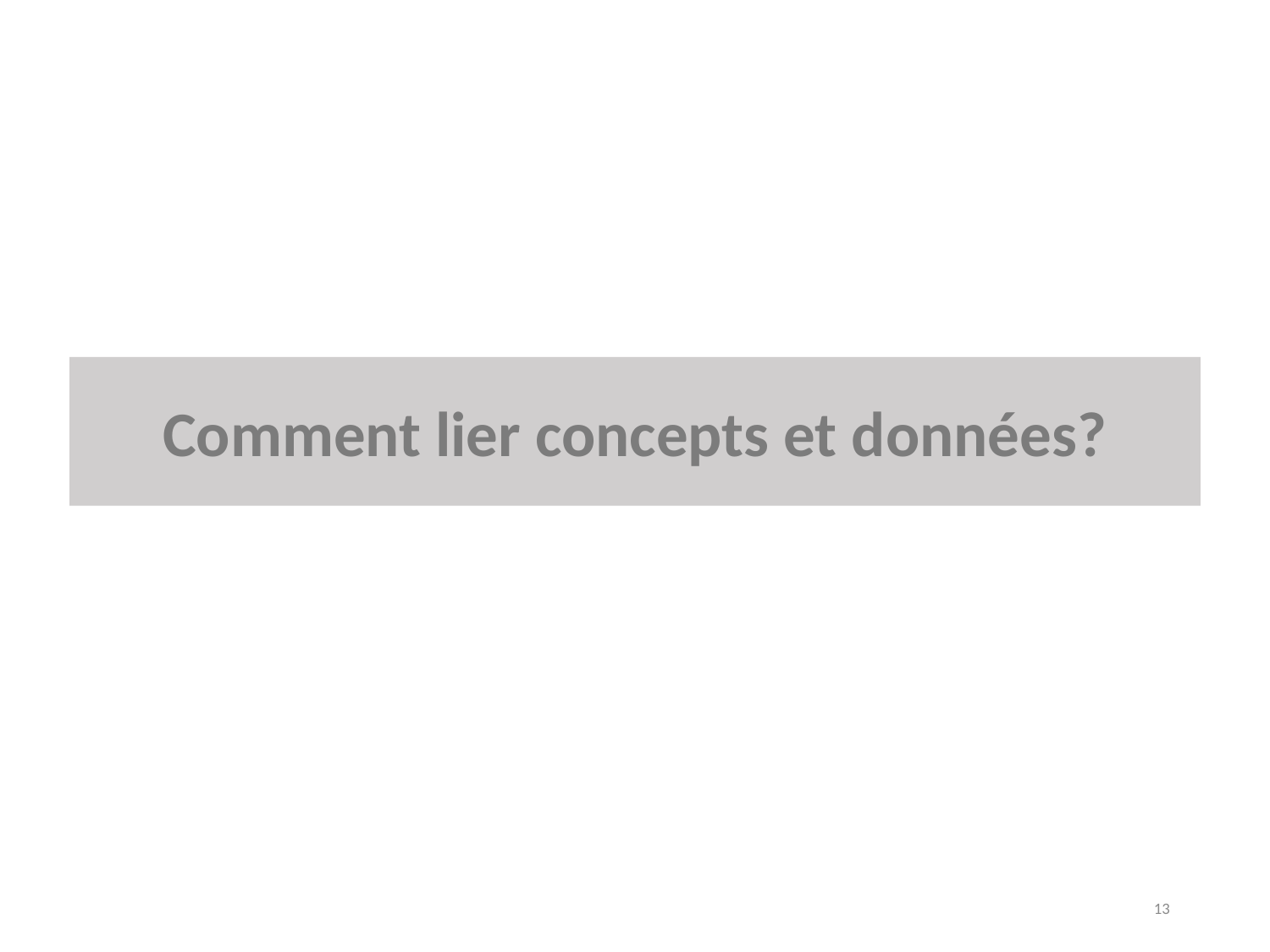

# Comment lier concepts et données?
13